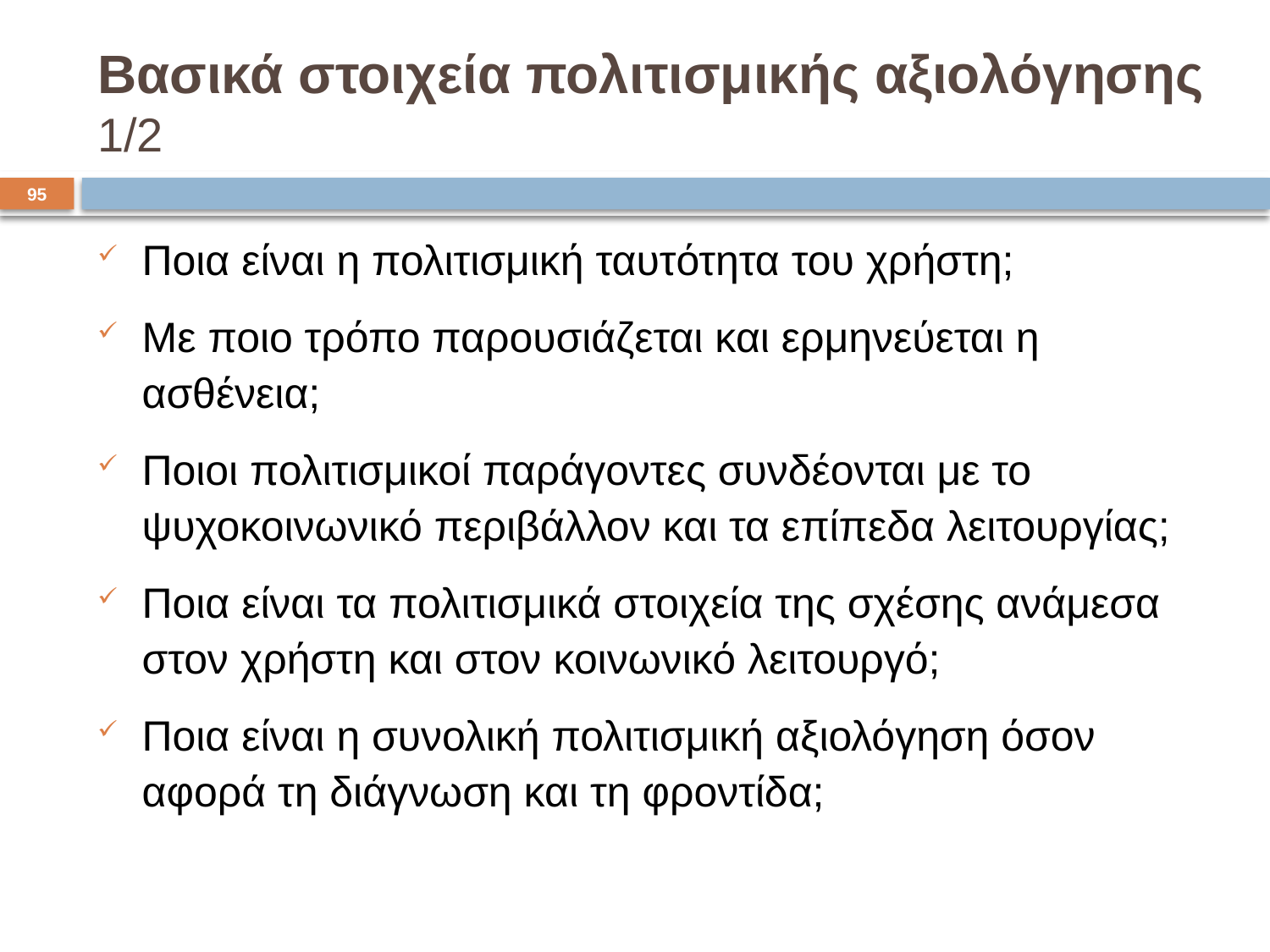

# Βασικά στοιχεία πολιτισμικής αξιολόγησης 1/2
95
Ποια είναι η πολιτισμική ταυτότητα του χρήστη;
Με ποιο τρόπο παρουσιάζεται και ερμηνεύεται η ασθένεια;
Ποιοι πολιτισμικοί παράγοντες συνδέονται με το ψυχοκοινωνικό περιβάλλον και τα επίπεδα λειτουργίας;
Ποια είναι τα πολιτισμικά στοιχεία της σχέσης ανάμεσα στον χρήστη και στον κοινωνικό λειτουργό;
Ποια είναι η συνολική πολιτισμική αξιολόγηση όσον αφορά τη διάγνωση και τη φροντίδα;